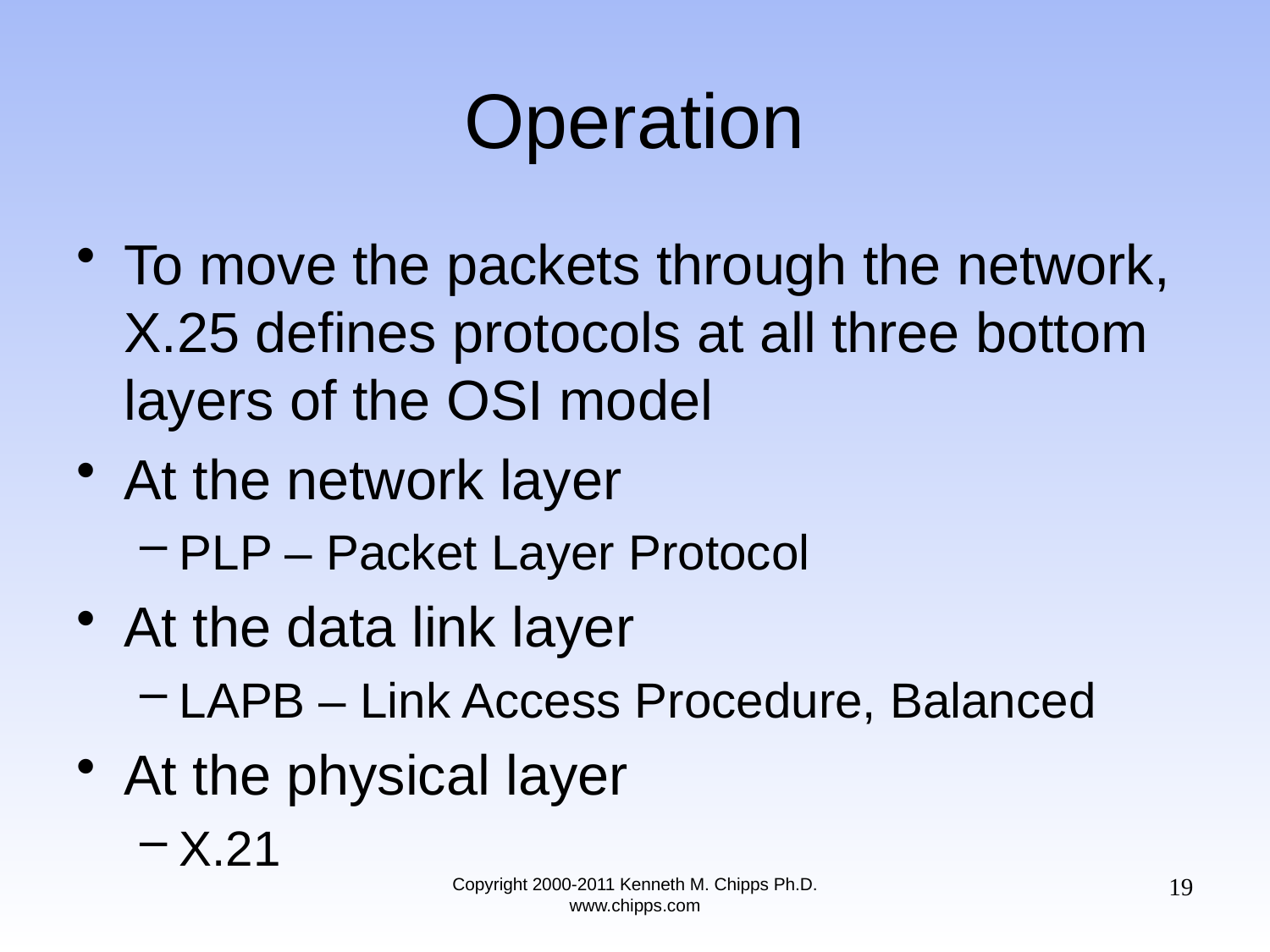

# Operation
To move the packets through the network, X.25 defines protocols at all three bottom layers of the OSI model
At the network layer
PLP – Packet Layer Protocol
At the data link layer
LAPB – Link Access Procedure, Balanced
At the physical layer
X.21
19
Copyright 2000-2011 Kenneth M. Chipps Ph.D. www.chipps.com